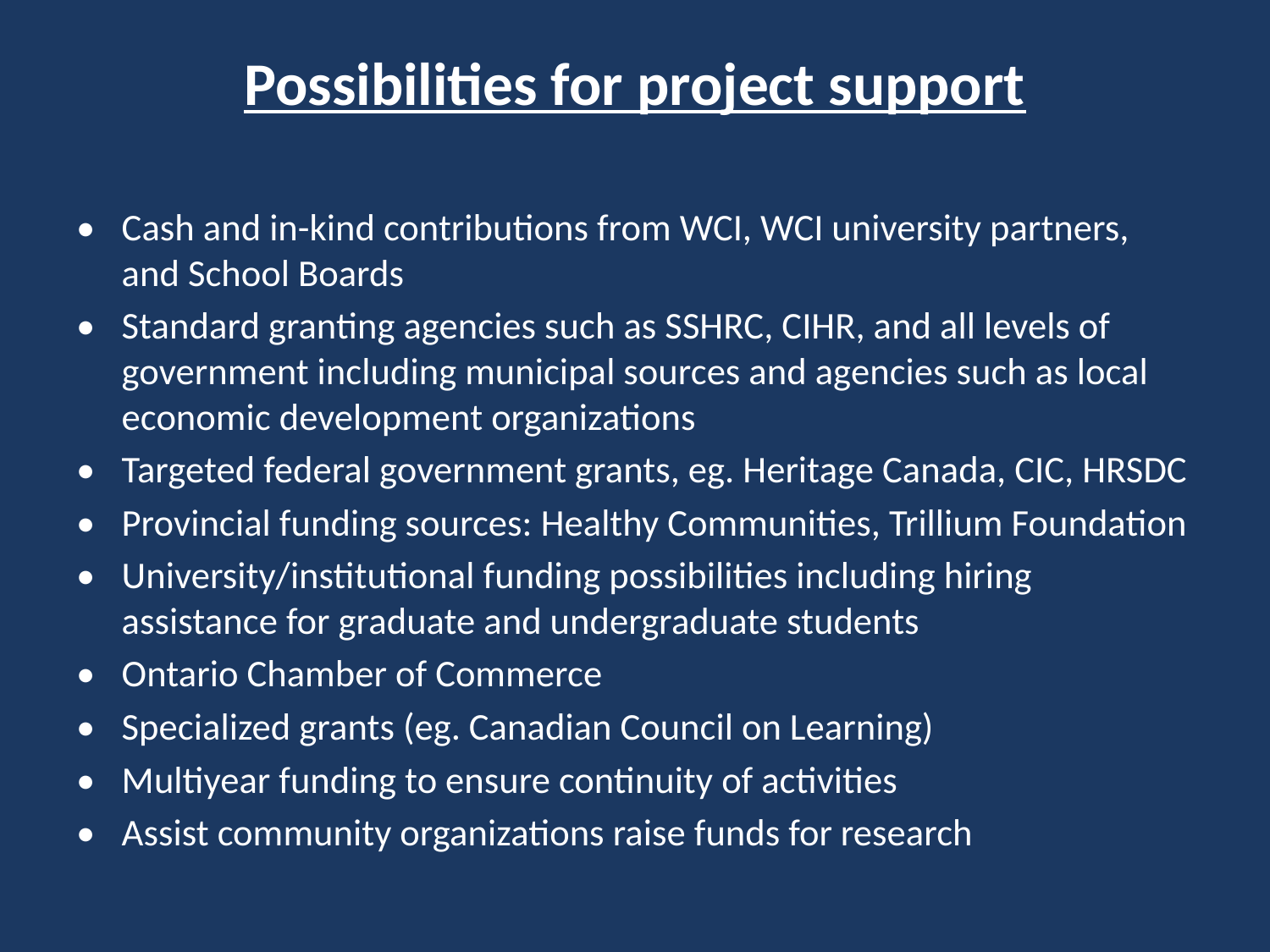

# Possibilities for project support
•	Cash and in-kind contributions from WCI, WCI university partners, and School Boards
•	Standard granting agencies such as SSHRC, CIHR, and all levels of government including municipal sources and agencies such as local economic development organizations
•	Targeted federal government grants, eg. Heritage Canada, CIC, HRSDC
•	Provincial funding sources: Healthy Communities, Trillium Foundation
•	University/institutional funding possibilities including hiring assistance for graduate and undergraduate students
•	Ontario Chamber of Commerce
•	Specialized grants (eg. Canadian Council on Learning)
•	Multiyear funding to ensure continuity of activities
•	Assist community organizations raise funds for research